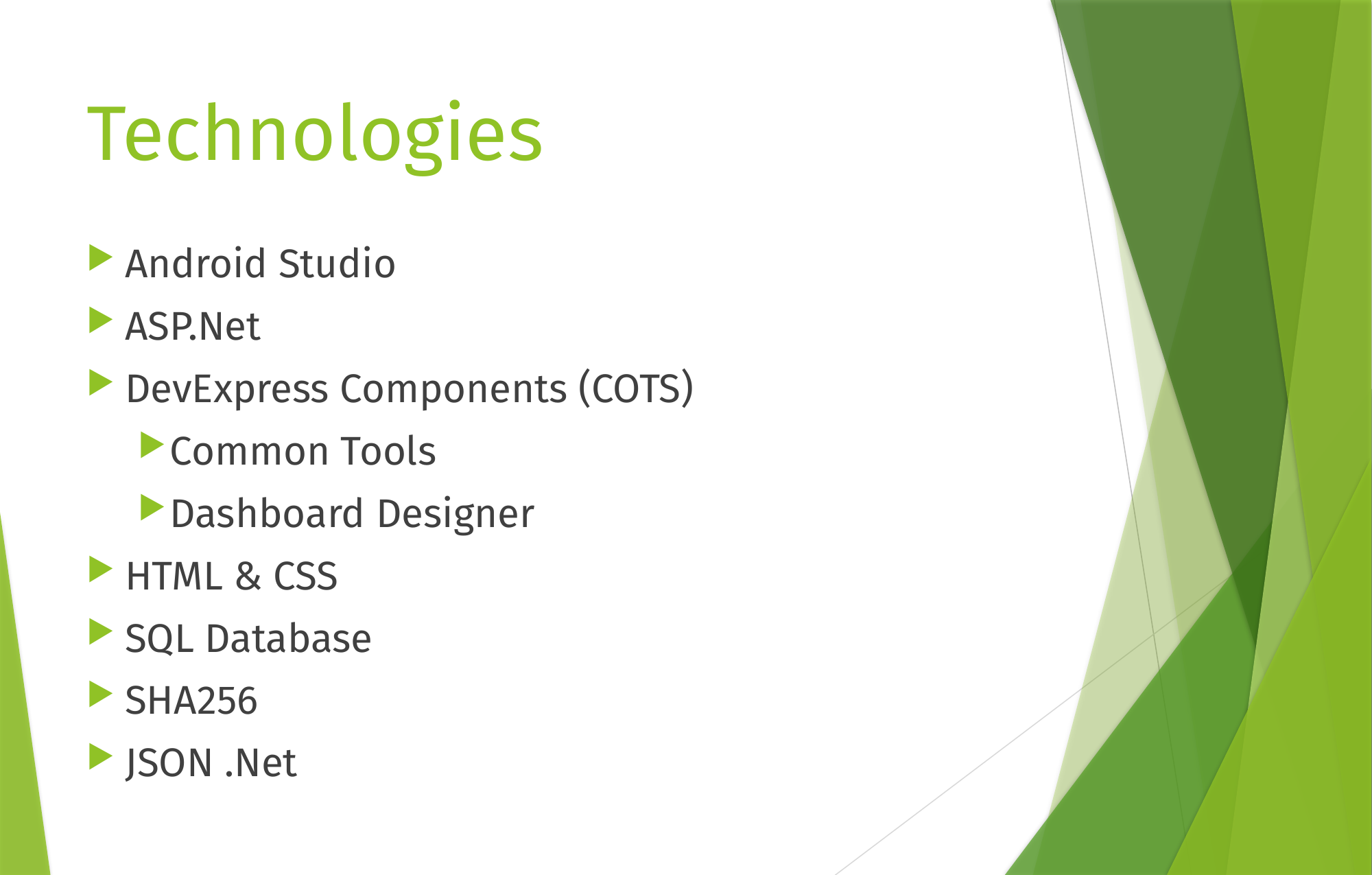

# Technologies
Android Studio
ASP.Net
DevExpress Components (COTS)
Common Tools
Dashboard Designer
HTML & CSS
SQL Database
SHA256
JSON .Net